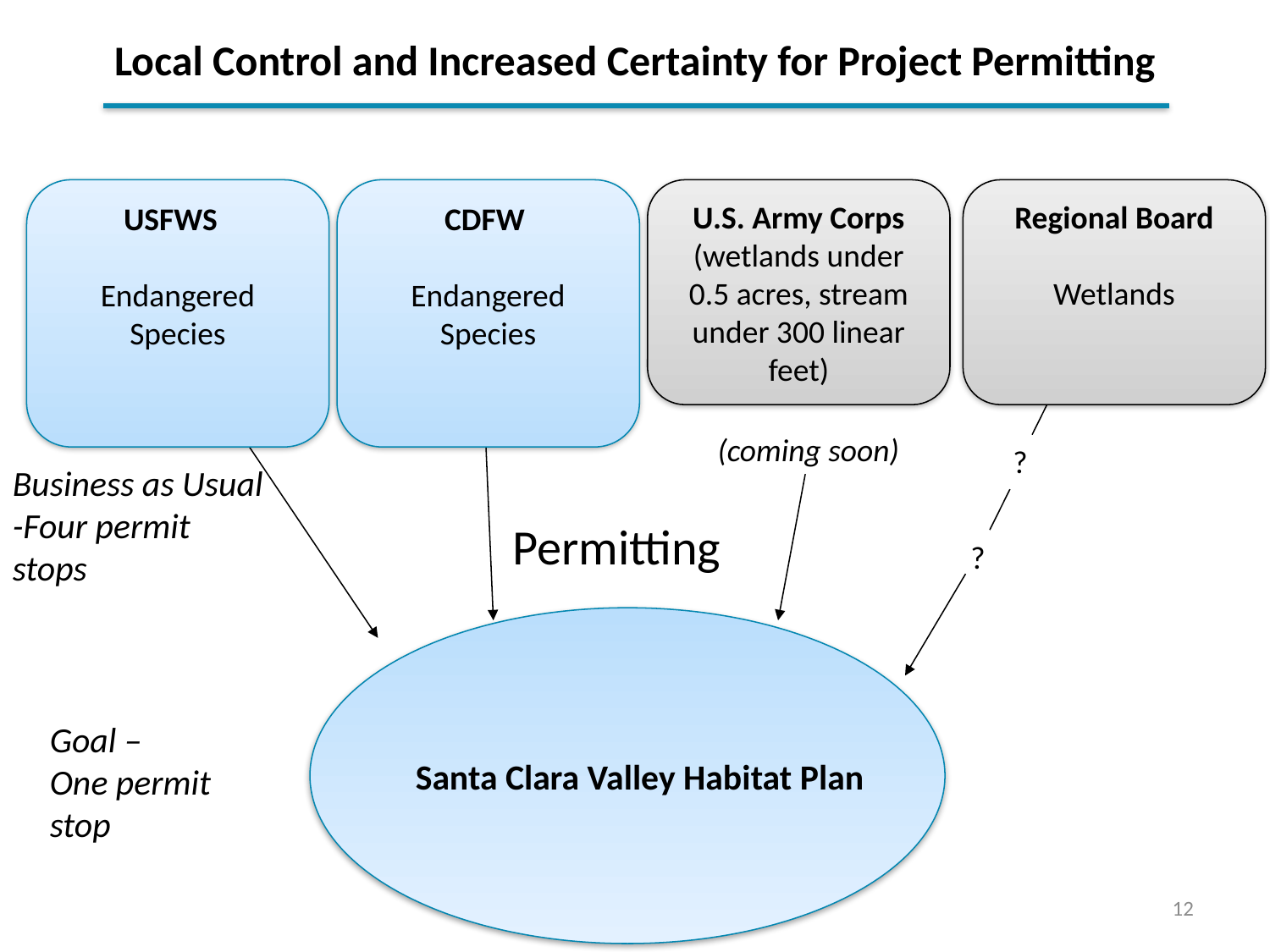

Local Control and Increased Certainty for Project Permitting
USFWS

Endangered Species

CDFW

Endangered Species

U.S. Army Corps
(wetlands under 0.5 acres, stream under 300 linear feet)
Regional Board

Wetlands

(coming soon)
?
Business as Usual -Four permit stops

Permitting
?

Santa Clara Valley Habitat Plan
Goal –
One permit stop
12